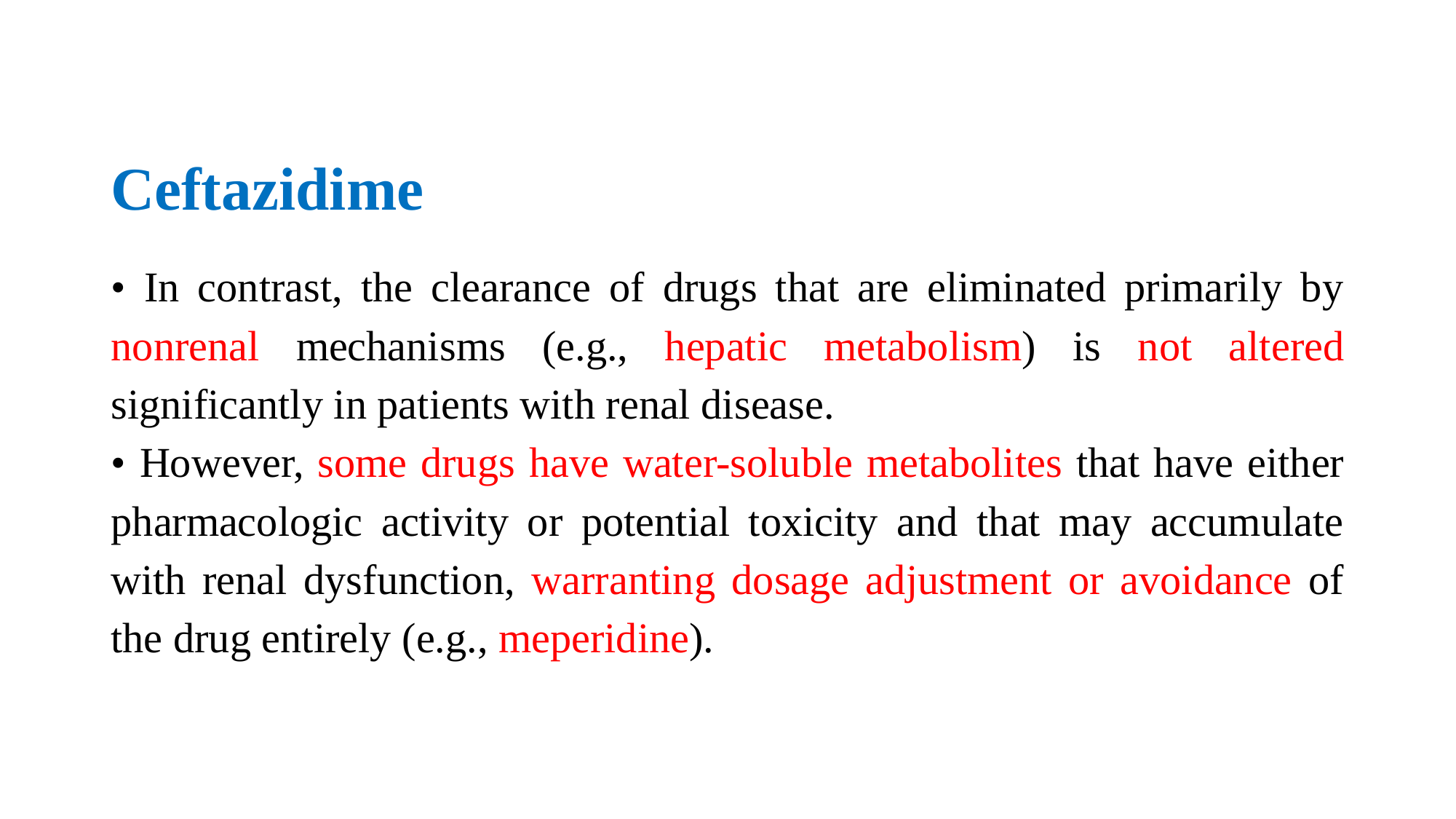

# Ceftazidime
• In contrast, the clearance of drugs that are eliminated primarily by nonrenal mechanisms (e.g., hepatic metabolism) is not altered significantly in patients with renal disease.
• However, some drugs have water-soluble metabolites that have either pharmacologic activity or potential toxicity and that may accumulate with renal dysfunction, warranting dosage adjustment or avoidance of the drug entirely (e.g., meperidine).